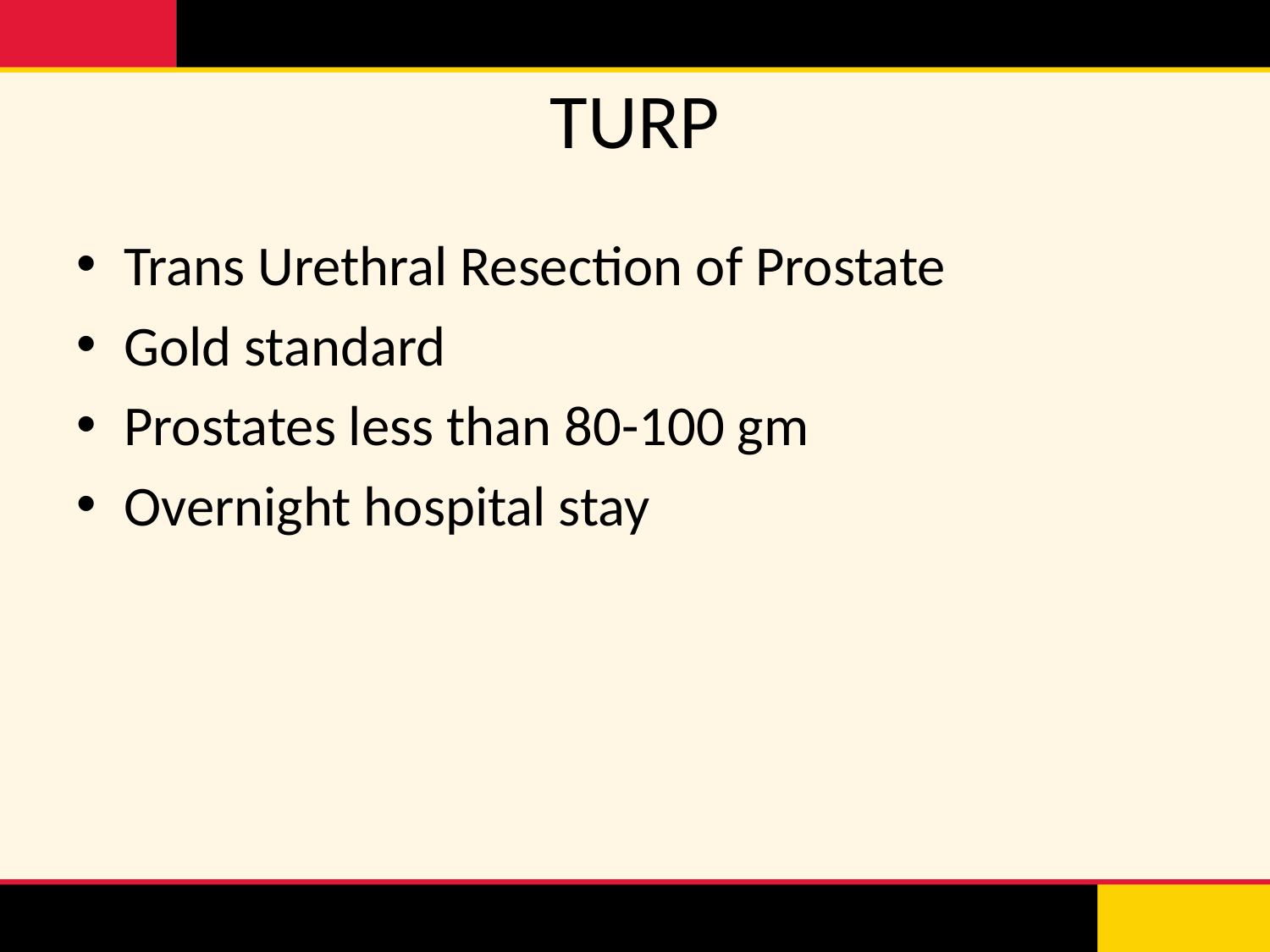

# TURP
Trans Urethral Resection of Prostate
Gold standard
Prostates less than 80-100 gm
Overnight hospital stay